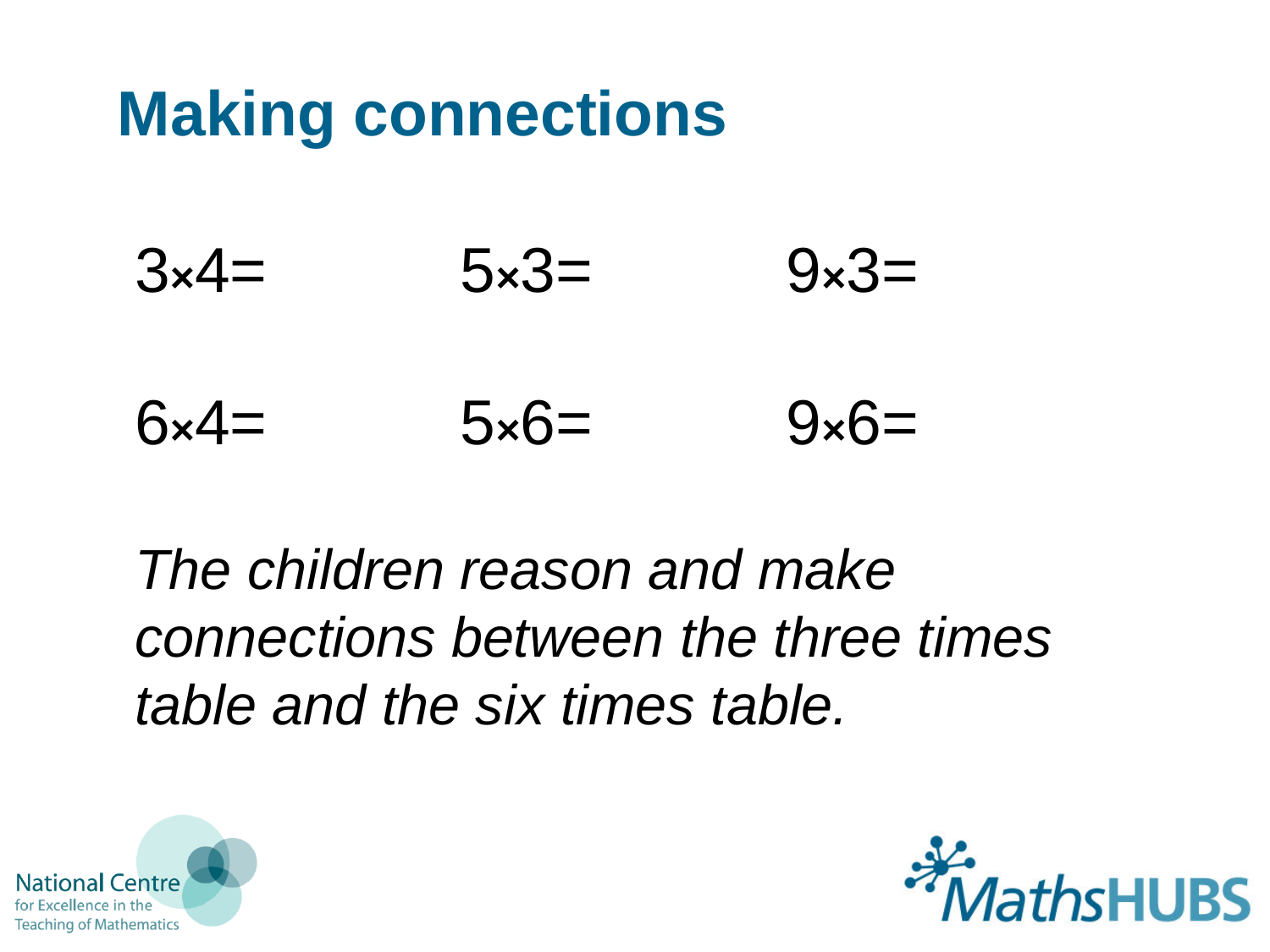

# Making connections
3×4=           5×3=           9×3=

6×4=           5×6=           9×6=

The children reason and make connections between the three times table and the six times table.